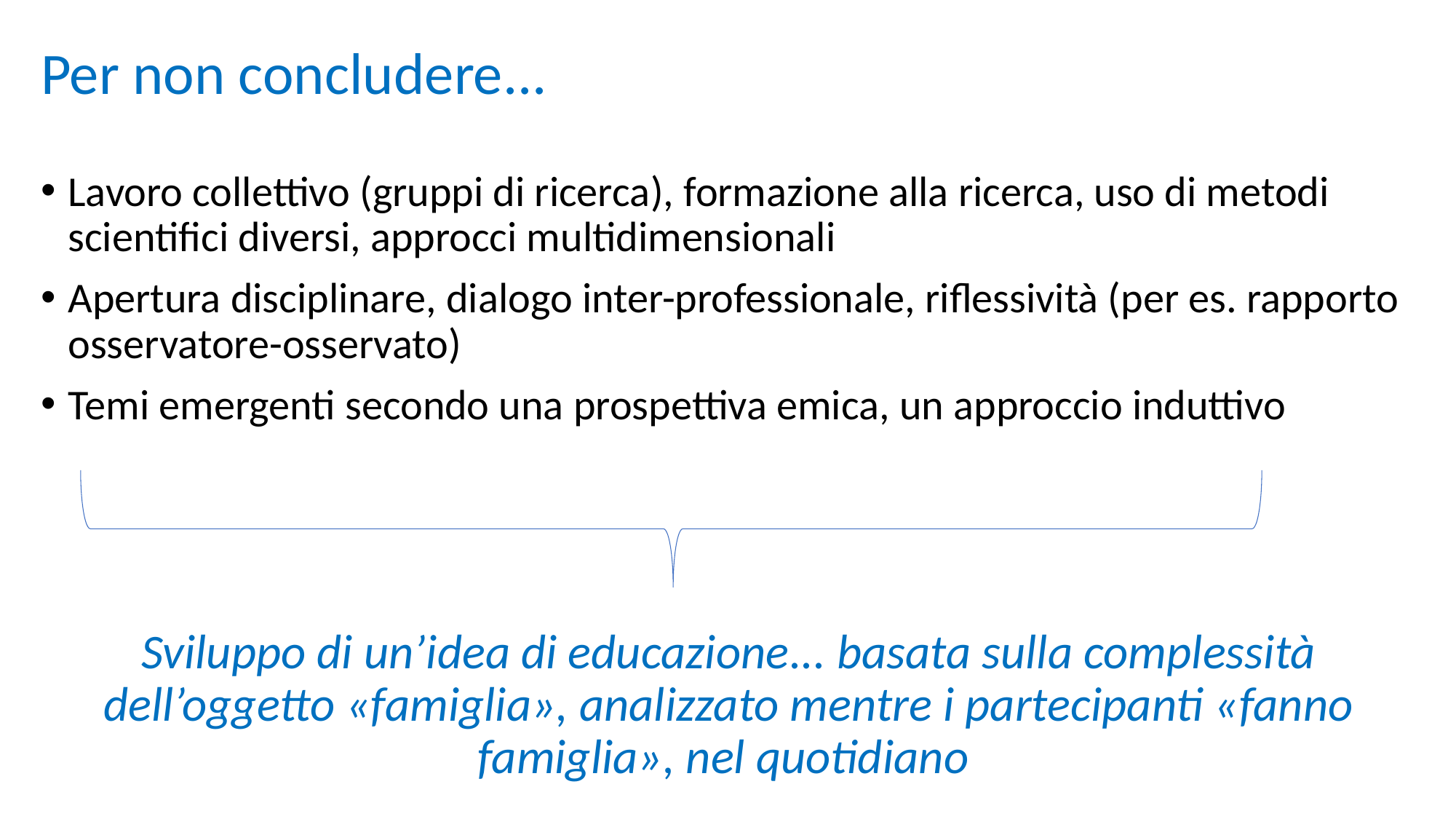

# Per non concludere...

Lavoro collettivo (gruppi di ricerca), formazione alla ricerca, uso di metodi scientifici diversi, approcci multidimensionali
Apertura disciplinare, dialogo inter-professionale, riflessività (per es. rapporto osservatore-osservato)
Temi emergenti secondo una prospettiva emica, un approccio induttivo

Sviluppo di un’idea di educazione... basata sulla complessità dell’oggetto «famiglia», analizzato mentre i partecipanti «fanno famiglia», nel quotidiano